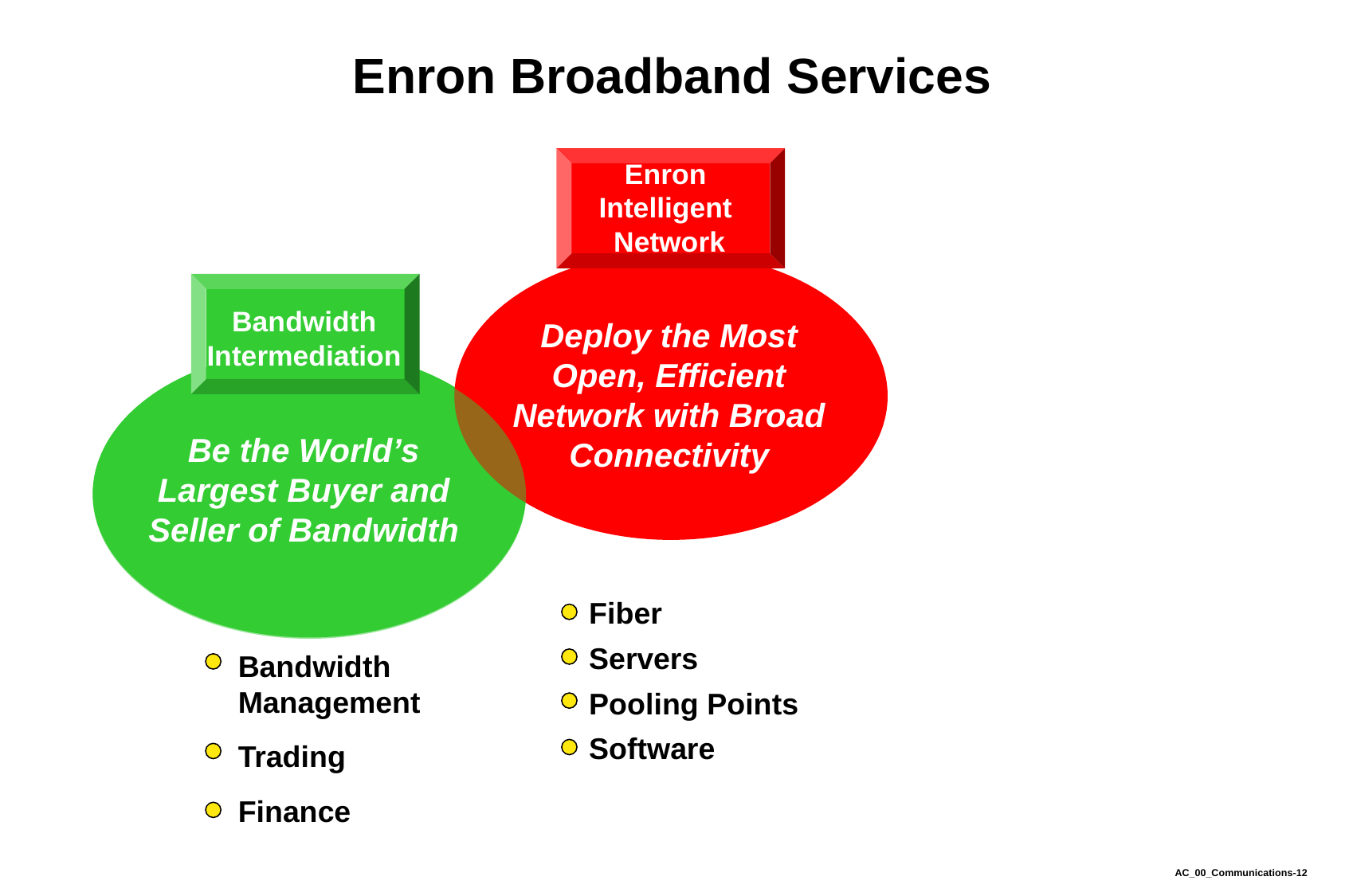

Enron Broadband Services

Enron
Intelligent
Network

Bandwidth
Intermediation
Deploy the Most Open, Efficient Network with Broad Connectivity

Be the World’s
Largest Buyer and
Seller of Bandwidth
Fiber
Servers
Pooling Points
Software

Bandwidth Management
Trading
Finance